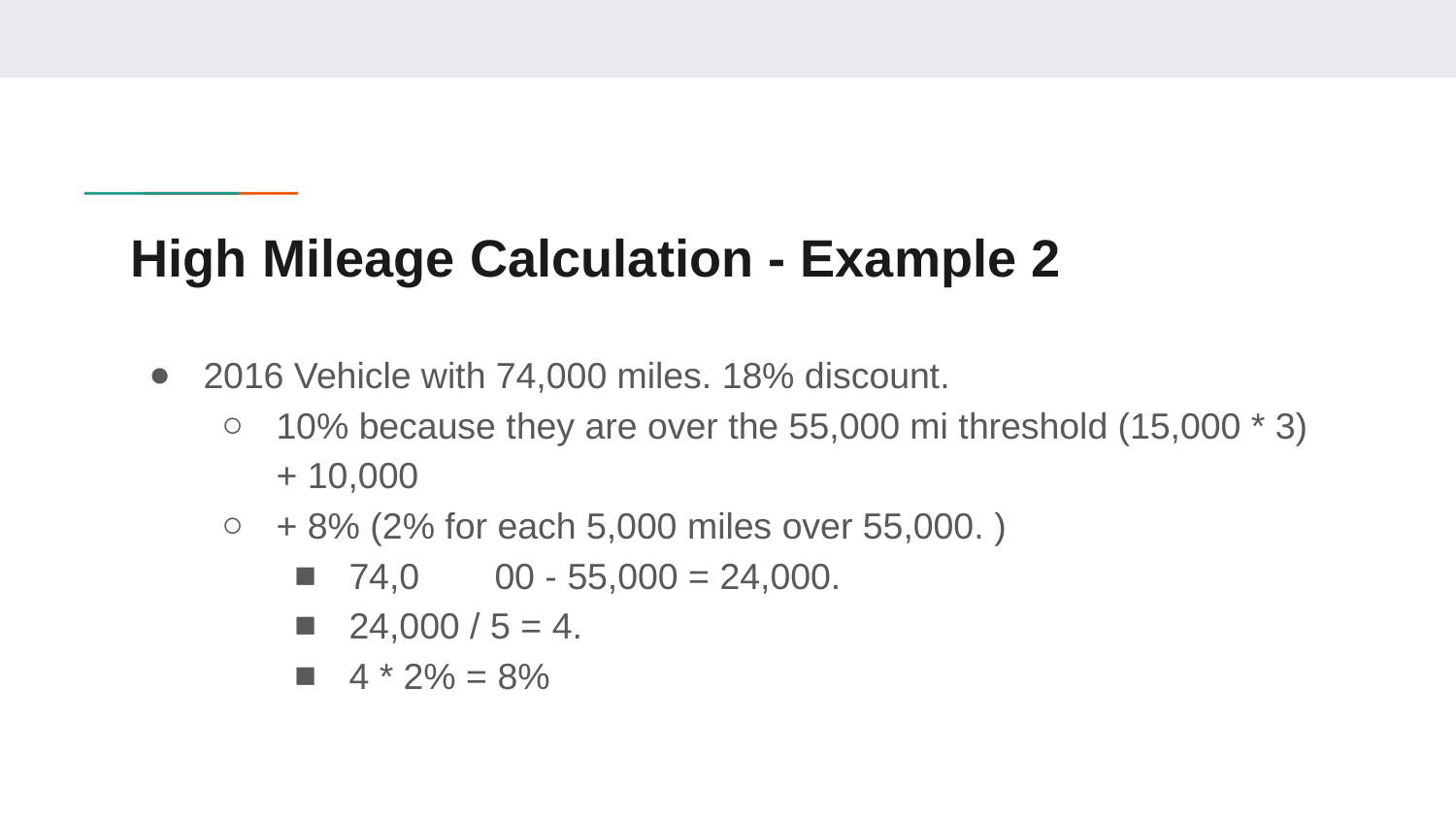

# High Mileage Calculation - Example 2

2016 Vehicle with 74,000 miles. 18% discount.
10% because they are over the 55,000 mi threshold (15,000 * 3) + 10,000
+ 8% (2% for each 5,000 miles over 55,000. )
74,0	00 - 55,000 = 24,000.
24,000 / 5 = 4.
4 * 2% = 8%